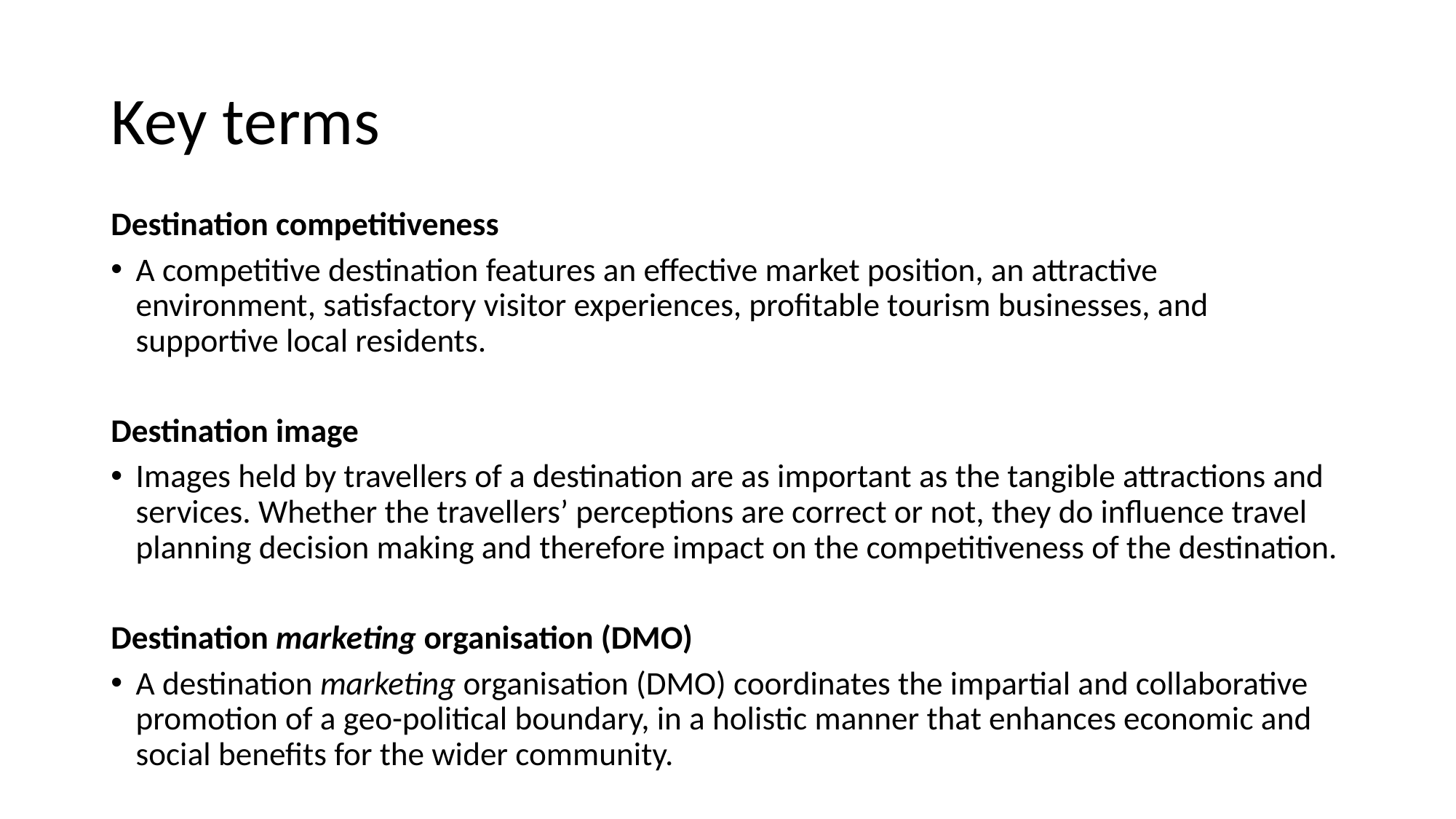

# Key terms
Destination competitiveness
A competitive destination features an effective market position, an attractive environment, satisfactory visitor experiences, profitable tourism businesses, and supportive local residents.

Destination image
Images held by travellers of a destination are as important as the tangible attractions and services. Whether the travellers’ perceptions are correct or not, they do influence travel planning decision making and therefore impact on the competitiveness of the destination.

Destination marketing organisation (DMO)
A destination marketing organisation (DMO) coordinates the impartial and collaborative promotion of a geo-political boundary, in a holistic manner that enhances economic and social benefits for the wider community.